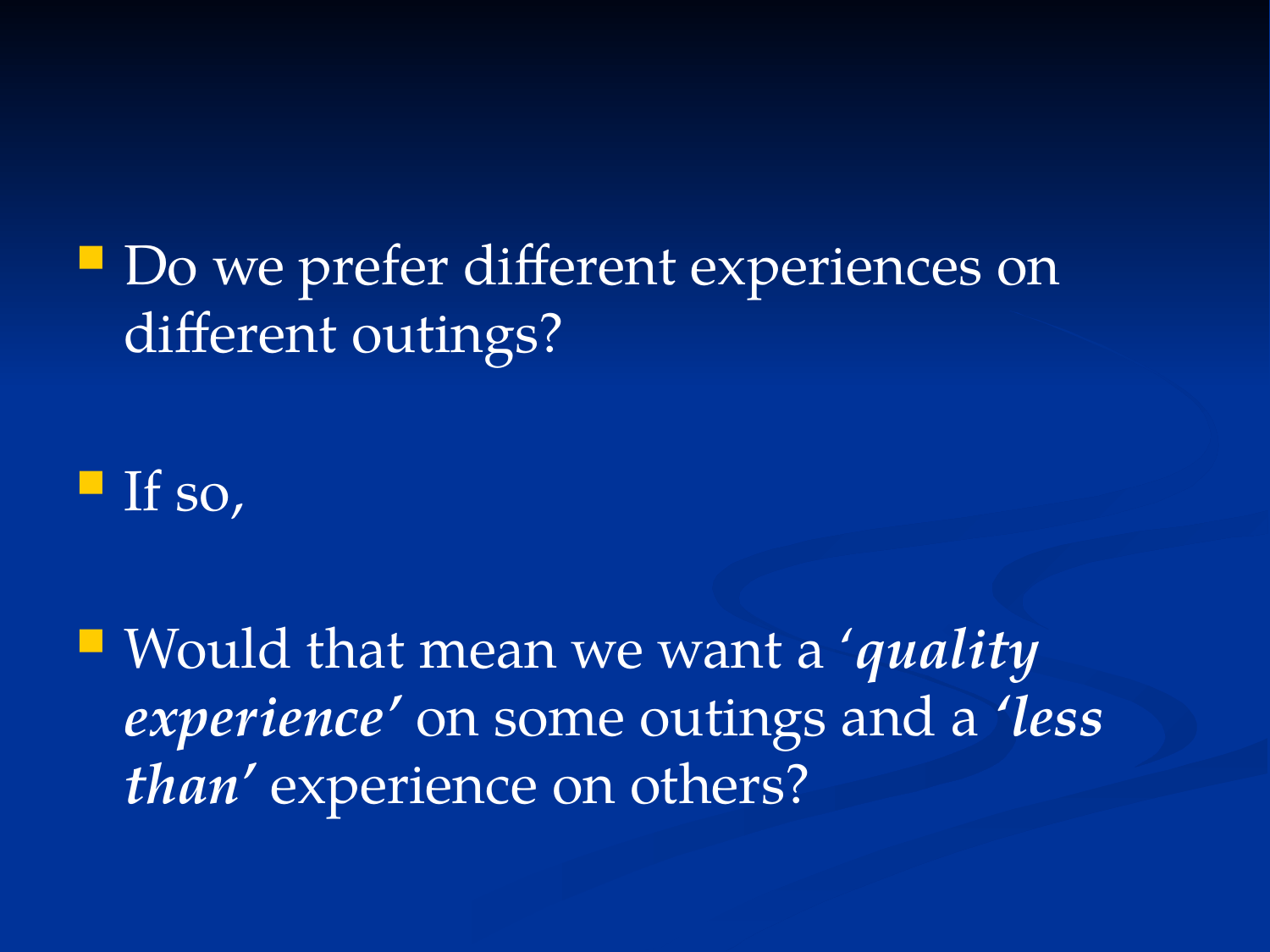

#
Do we prefer different experiences on different outings?

If so,

Would that mean we want a ‘quality experience’ on some outings and a ‘less than’ experience on others?